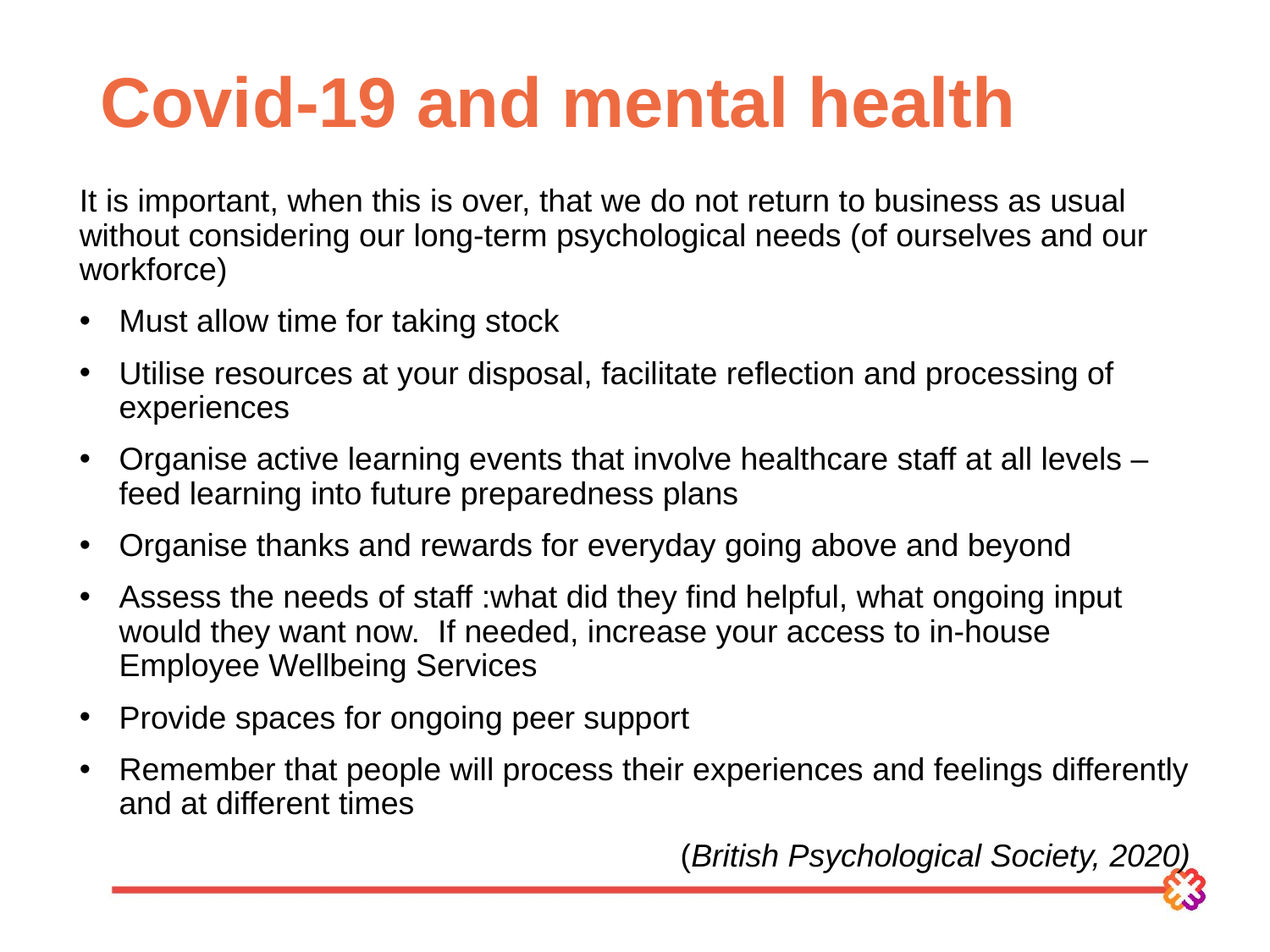

# Covid-19 and mental health
It is important, when this is over, that we do not return to business as usual without considering our long-term psychological needs (of ourselves and our workforce)
Must allow time for taking stock
Utilise resources at your disposal, facilitate reflection and processing of experiences
Organise active learning events that involve healthcare staff at all levels – feed learning into future preparedness plans
Organise thanks and rewards for everyday going above and beyond
Assess the needs of staff :what did they find helpful, what ongoing input would they want now.  If needed, increase your access to in-house Employee Wellbeing Services
Provide spaces for ongoing peer support
Remember that people will process their experiences and feelings differently and at different times
(British Psychological Society, 2020)